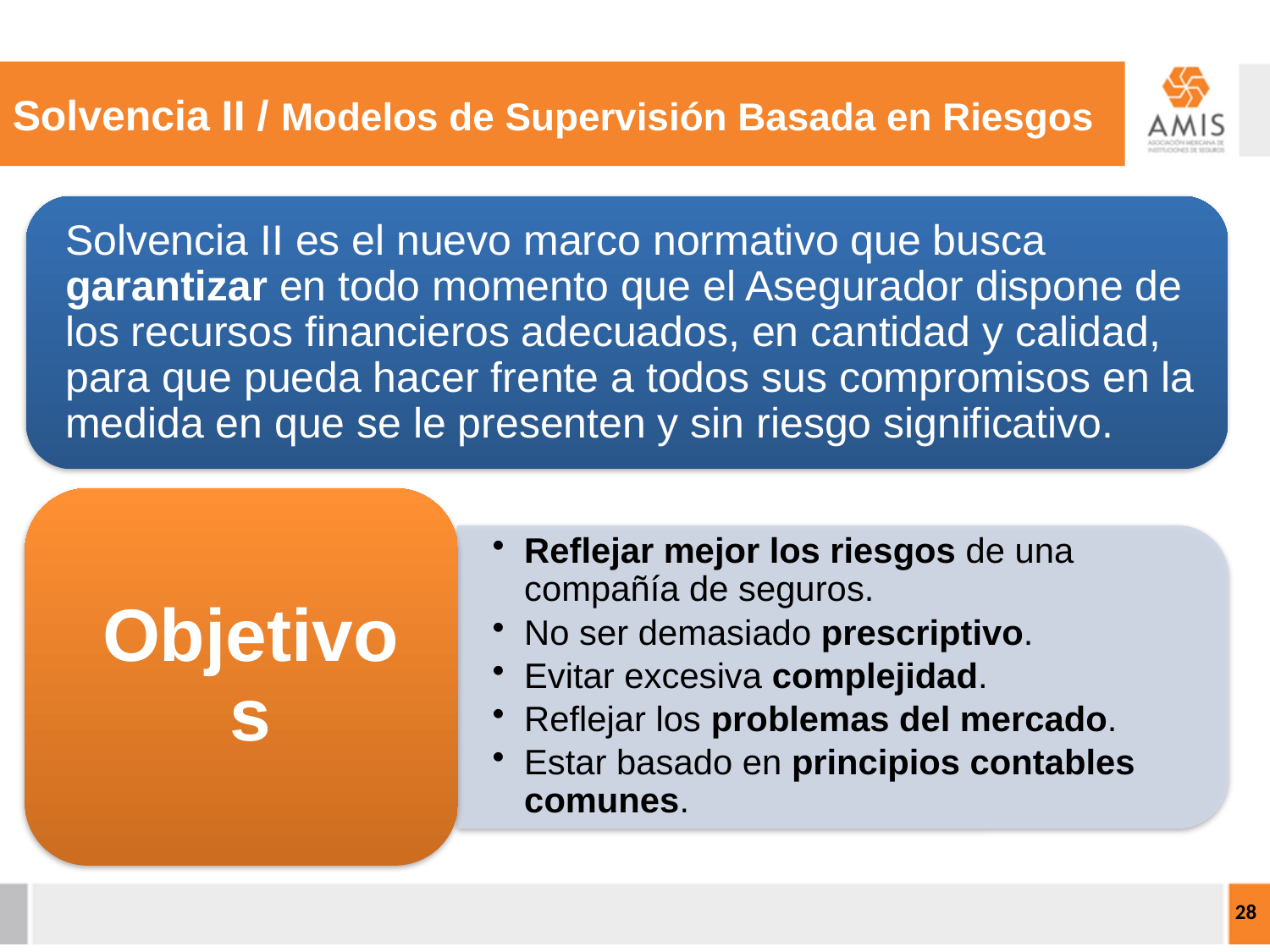

Solvencia II / Modelos de Supervisión Basada en Riesgos
Solvencia II es el nuevo marco normativo que busca garantizar en todo momento que el Asegurador dispone de los recursos financieros adecuados, en cantidad y calidad, para que pueda hacer frente a todos sus compromisos en la medida en que se le presenten y sin riesgo significativo.
Reflejar mejor los riesgos de una compañía de seguros.
No ser demasiado prescriptivo.
Evitar excesiva complejidad.
Reflejar los problemas del mercado.
Estar basado en principios contables comunes.
Objetivos
28